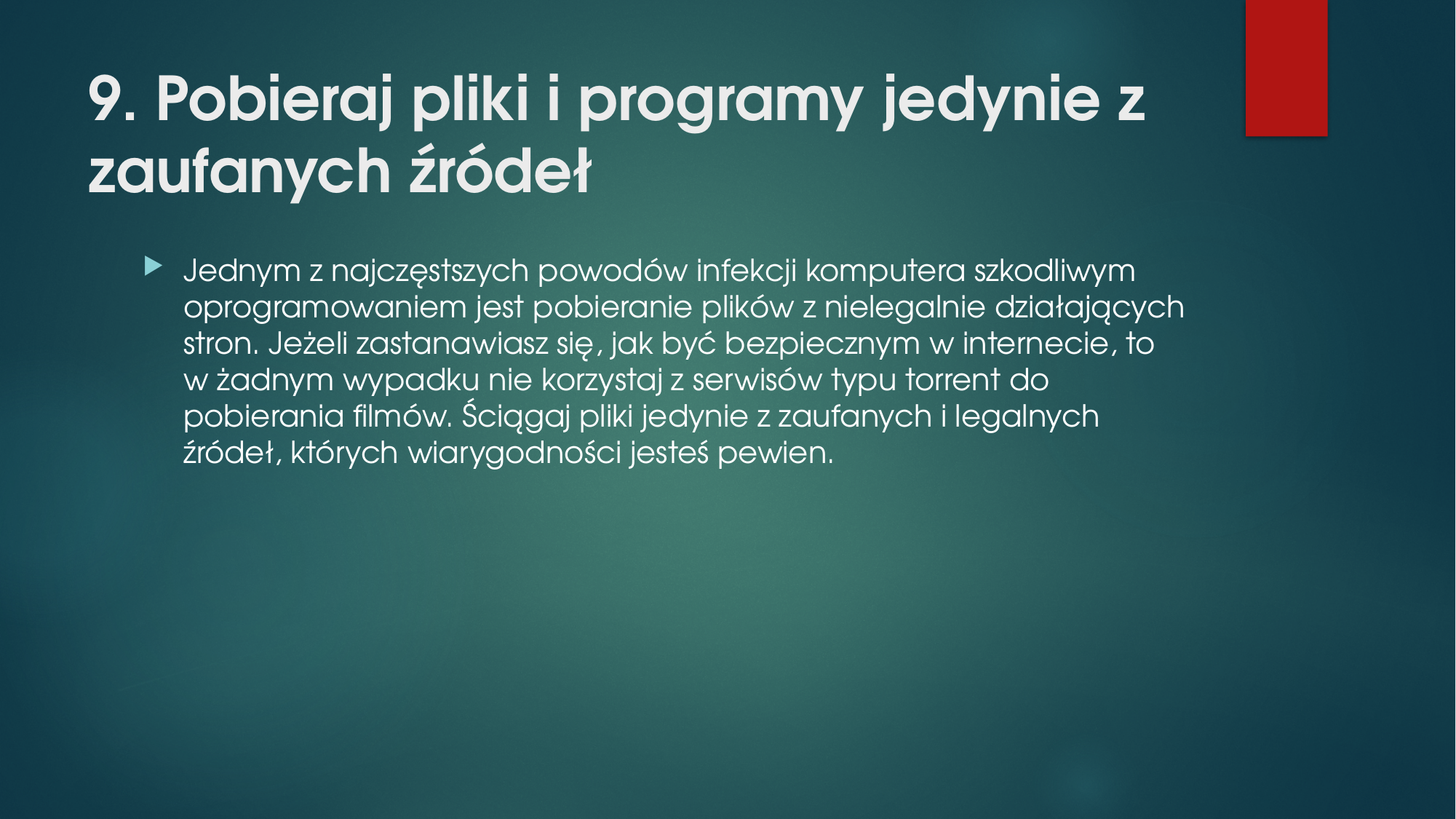

# 9. Pobieraj pliki i programy jedynie z zaufanych źródeł
Jednym z najczęstszych powodów infekcji komputera szkodliwym oprogramowaniem jest pobieranie plików z nielegalnie działających stron. Jeżeli zastanawiasz się, jak być bezpiecznym w internecie, to w żadnym wypadku nie korzystaj z serwisów typu torrent do pobierania filmów. Ściągaj pliki jedynie z zaufanych i legalnych źródeł, których wiarygodności jesteś pewien.